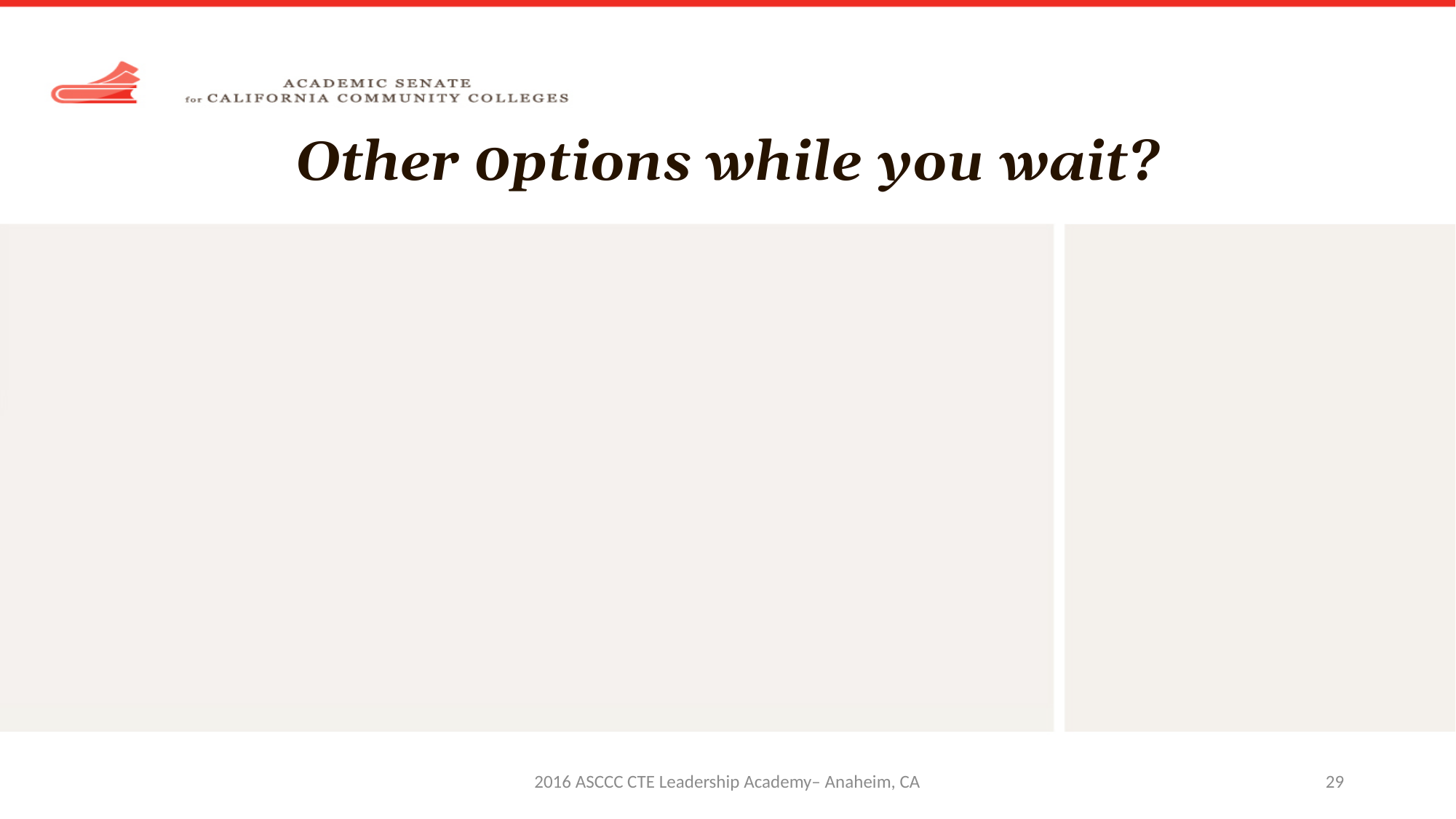

# Other 0ptions while you wait?

2016 ASCCC CTE Leadership Academy– Anaheim, CA
29